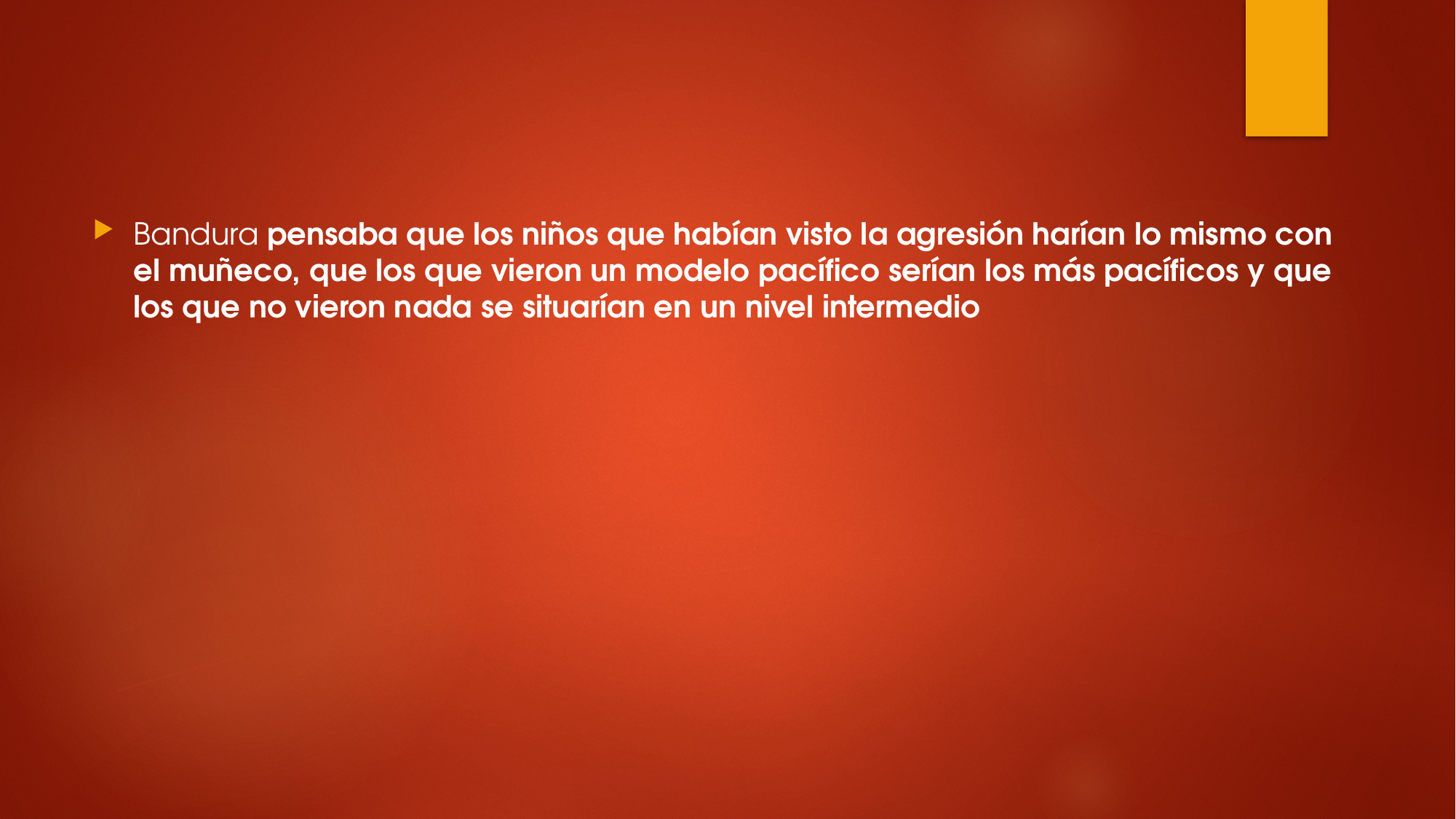

#
Bandura pensaba que los niños que habían visto la agresión harían lo mismo con el muñeco, que los que vieron un modelo pacífico serían los más pacíficos y que los que no vieron nada se situarían en un nivel intermedio